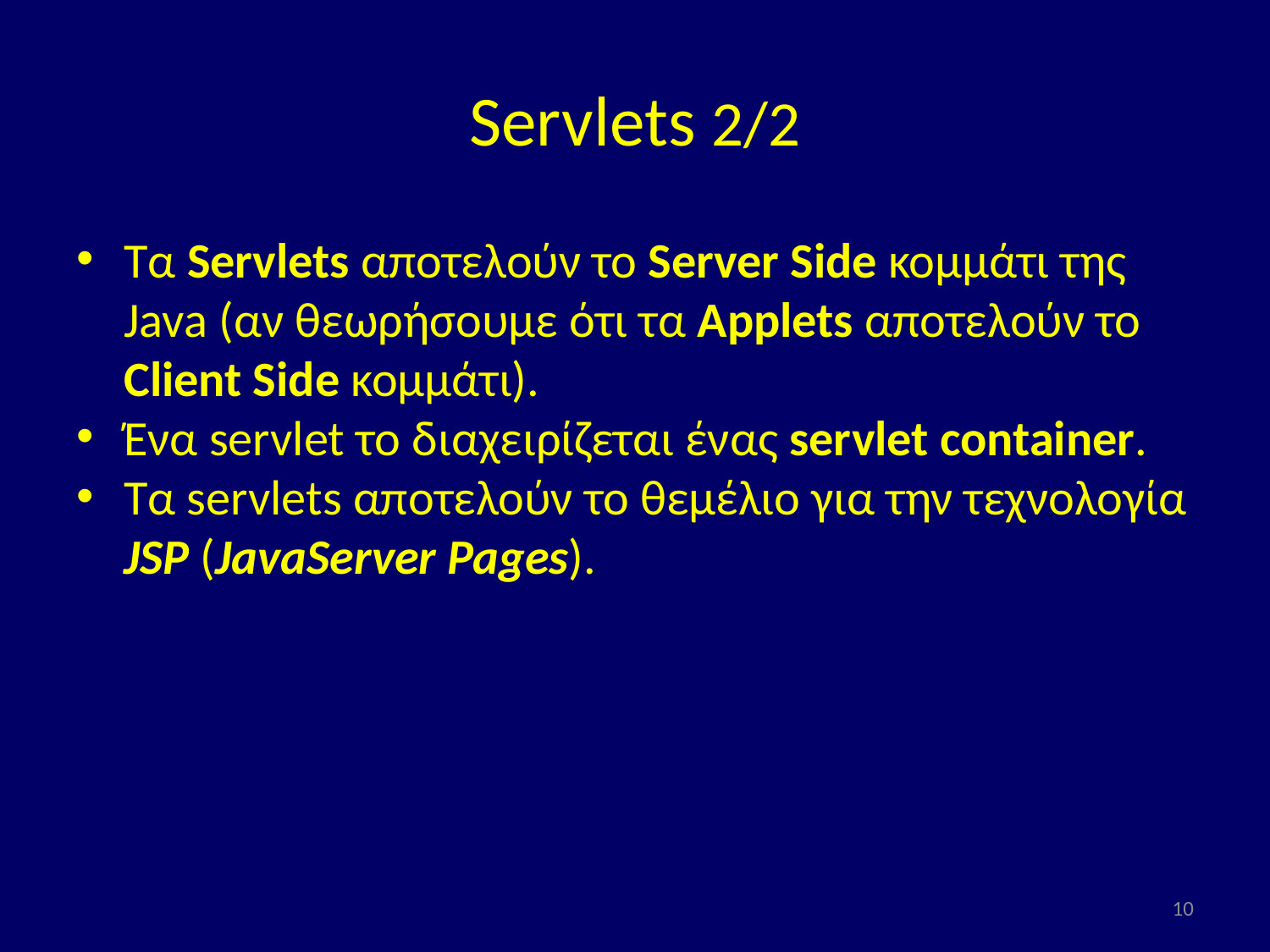

# Servlets 2/2
Τα Servlets αποτελούν το Server Side κομμάτι της Java (αν θεωρήσουμε ότι τα Applets αποτελούν το Client Side κομμάτι).
Ένα servlet το διαχειρίζεται ένας servlet container.
Τα servlets αποτελούν το θεμέλιο για την τεχνολογία JSP (JavaServer Pages).

10